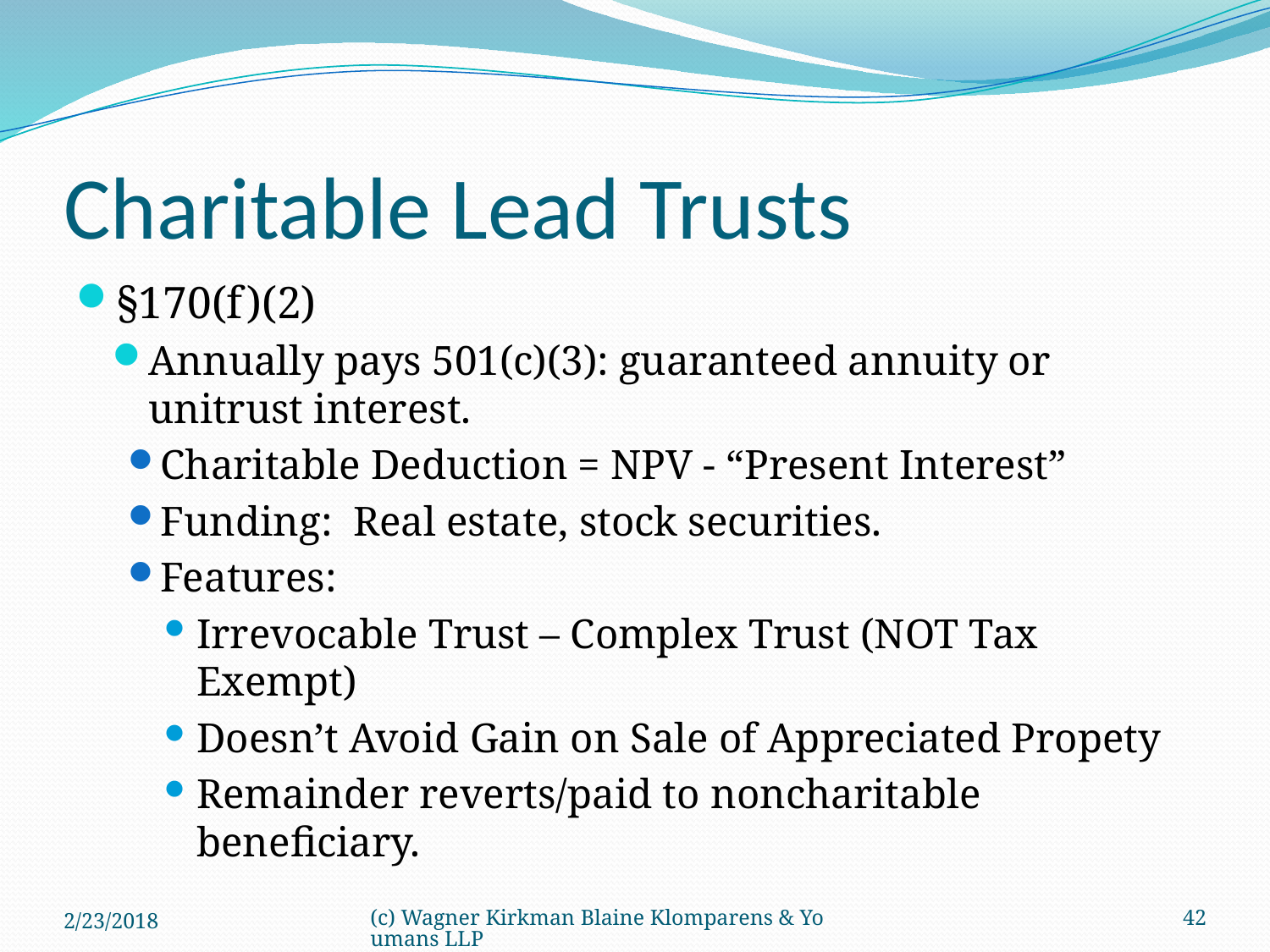

# Charitable Lead Trusts
§170(f)(2)
Annually pays 501(c)(3): guaranteed annuity or unitrust interest.
Charitable Deduction = NPV - “Present Interest”
Funding:  Real estate, stock securities.
Features:
Irrevocable Trust – Complex Trust (NOT Tax Exempt)
Doesn’t Avoid Gain on Sale of Appreciated Propety
Remainder reverts/paid to noncharitable beneficiary.

2/23/2018
(c) Wagner Kirkman Blaine Klomparens & Youmans LLP
42